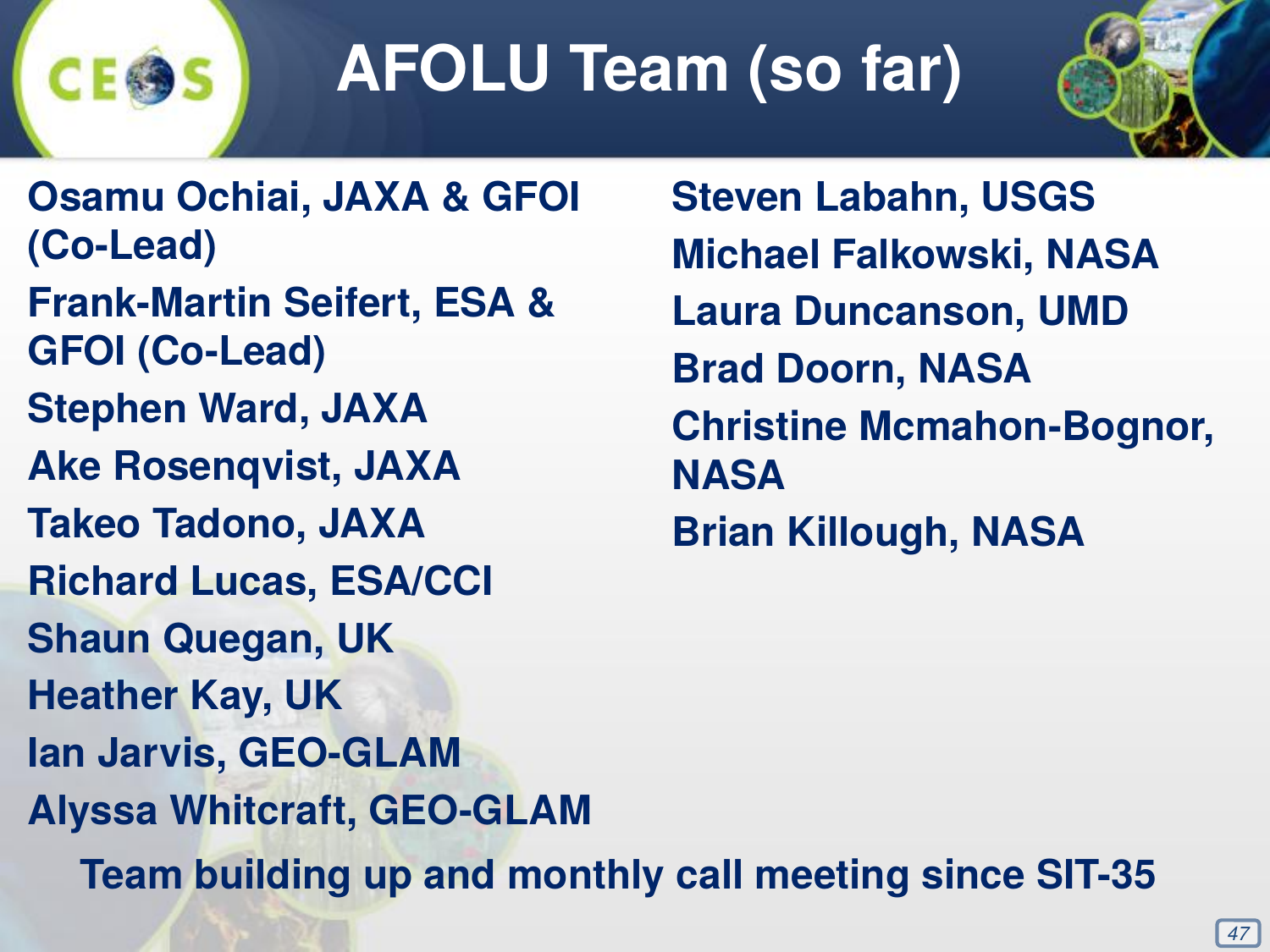

AFOLU Team (so far)
Osamu Ochiai, JAXA & GFOI (Co-Lead)
Frank-Martin Seifert, ESA & GFOI (Co-Lead)
Stephen Ward, JAXA
Ake Rosenqvist, JAXA
Takeo Tadono, JAXA
Richard Lucas, ESA/CCI
Shaun Quegan, UK
Heather Kay, UK
Ian Jarvis, GEO-GLAM
Alyssa Whitcraft, GEO-GLAM

Steven Labahn, USGS
Michael Falkowski, NASA
Laura Duncanson, UMD
Brad Doorn, NASA
Christine Mcmahon-Bognor, NASA
Brian Killough, NASA

Team building up and monthly call meeting since SIT-35

47